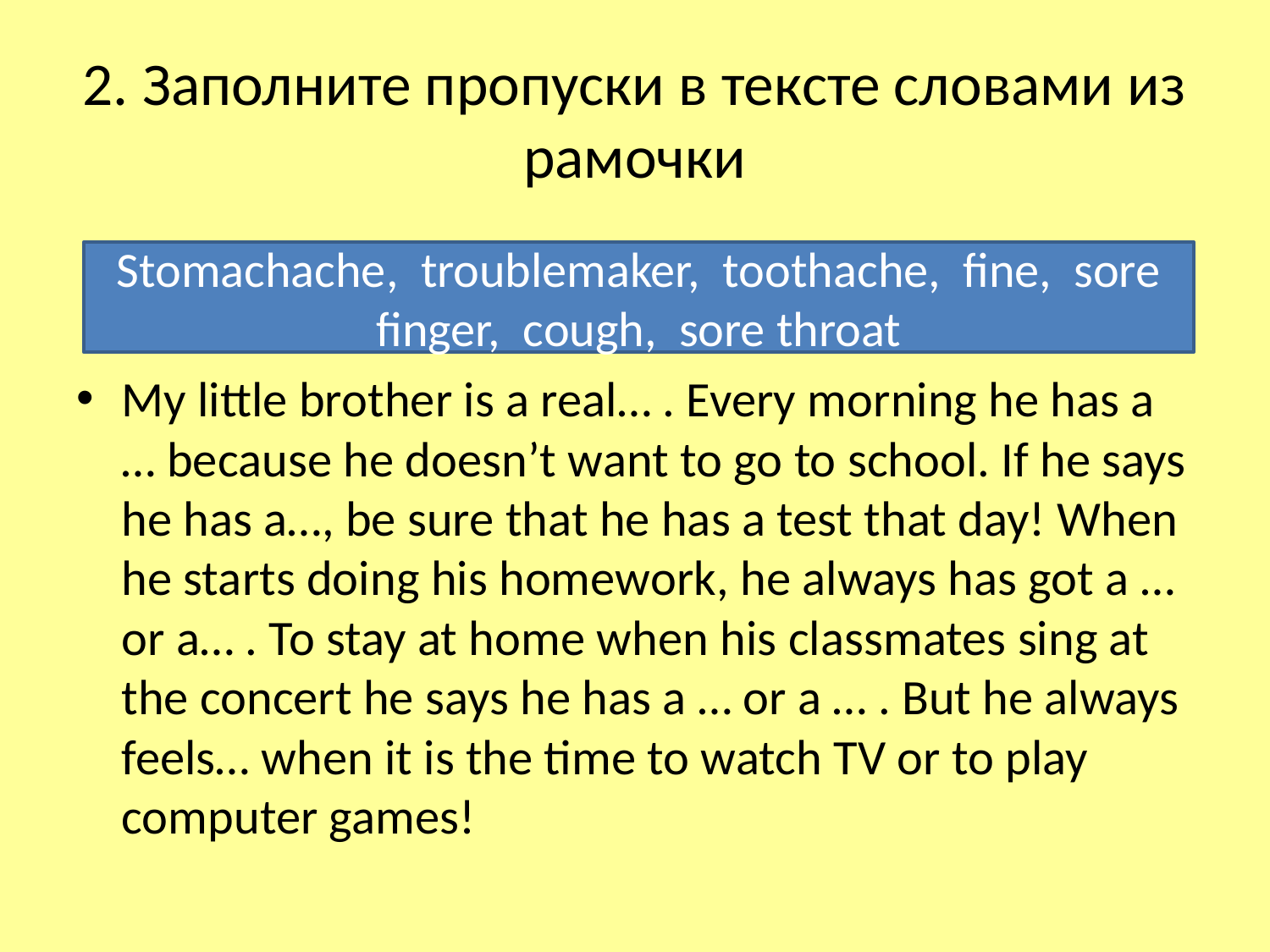

# 2. Заполните пропуски в тексте словами из рамочки

My little brother is a real… . Every morning he has a … because he doesn’t want to go to school. If he says he has a…, be sure that he has a test that day! When he starts doing his homework, he always has got a … or a… . To stay at home when his classmates sing at the concert he says he has a … or a … . But he always feels… when it is the time to watch TV or to play computer games!
Stomachache,  troublemaker,  toothache,  fine,  sore finger,  cough,  sore throat